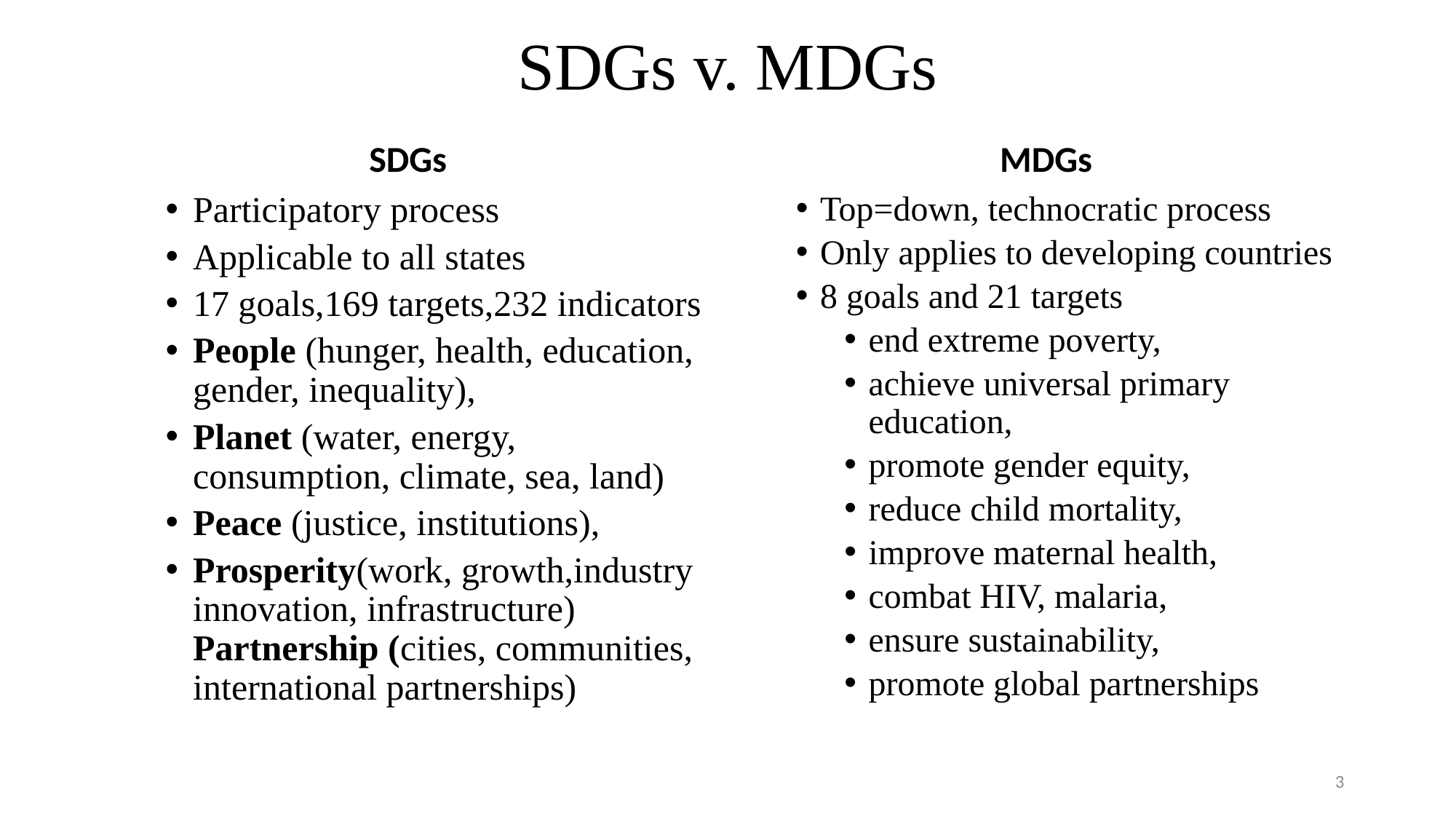

# SDGs v. MDGs
MDGs
SDGs
Participatory process
Applicable to all states
17 goals,169 targets,232 indicators
People (hunger, health, education, gender, inequality),
Planet (water, energy, consumption, climate, sea, land)
Peace (justice, institutions),
Prosperity(work, growth,industry innovation, infrastructure) Partnership (cities, communities, international partnerships)
Top=down, technocratic process
Only applies to developing countries
8 goals and 21 targets
end extreme poverty,
achieve universal primary education,
promote gender equity,
reduce child mortality,
improve maternal health,
combat HIV, malaria,
ensure sustainability,
promote global partnerships

3